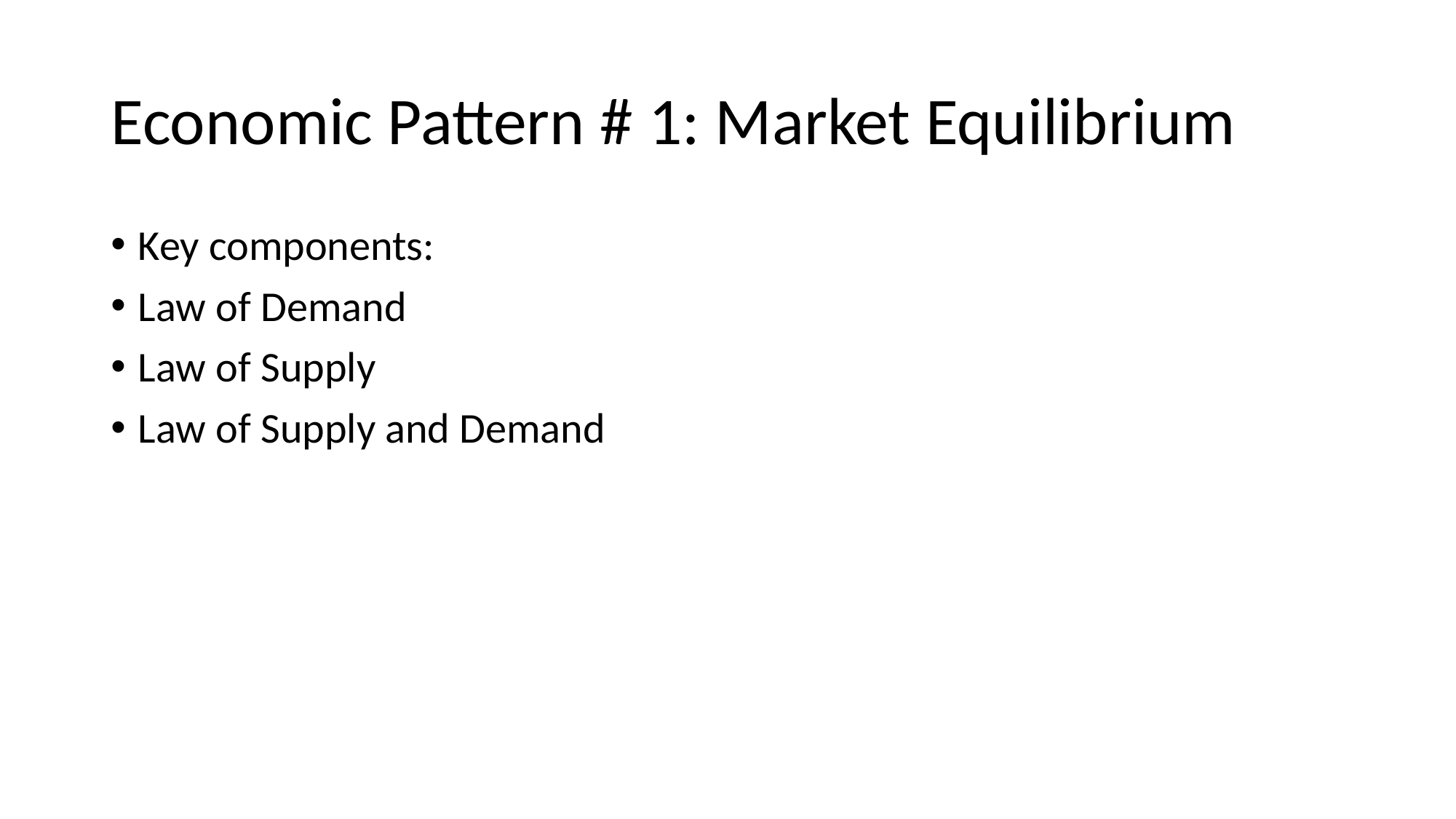

# Economic Pattern # 1: Market Equilibrium
Key components:
Law of Demand
Law of Supply
Law of Supply and Demand